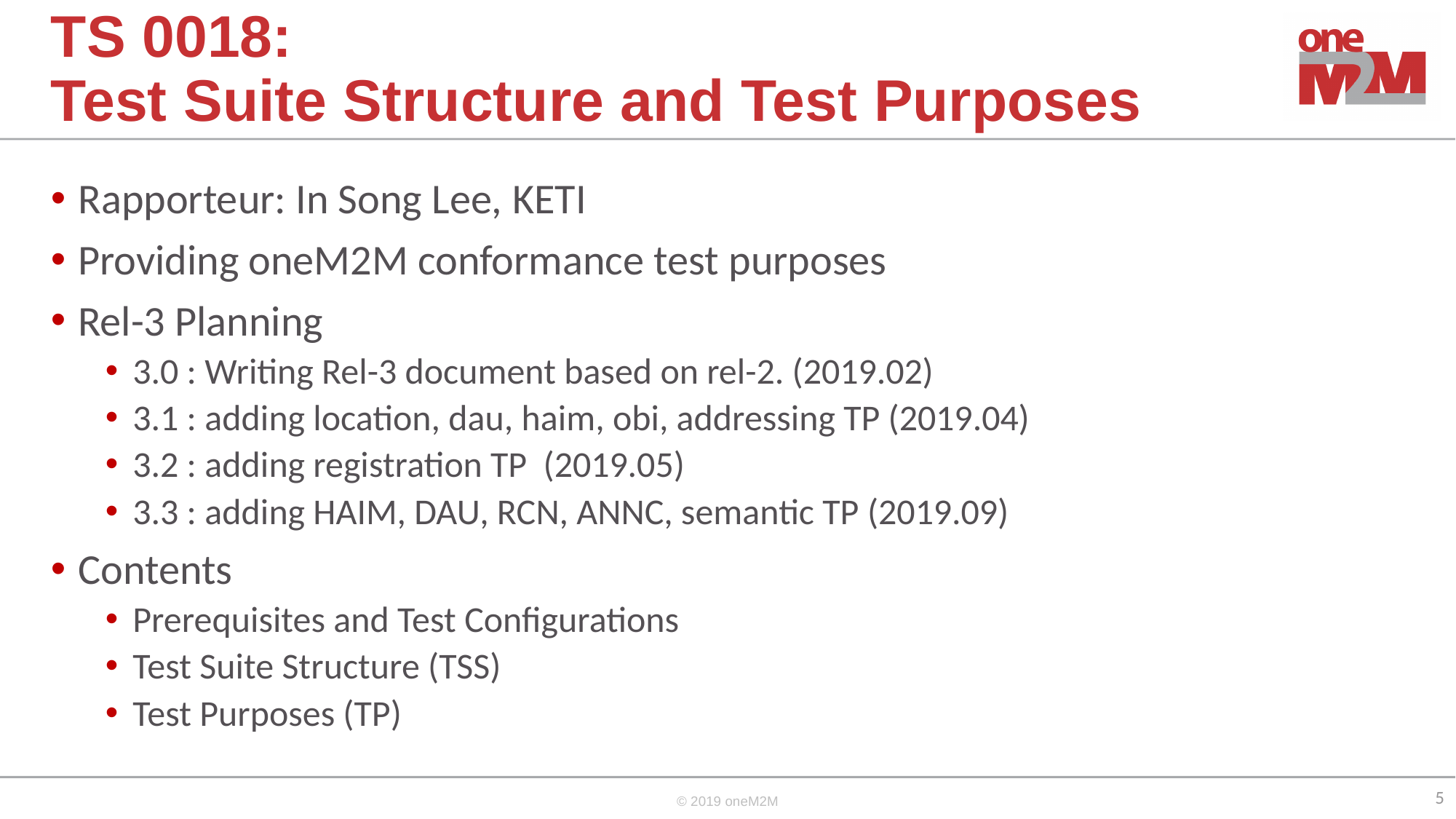

# TS 0018: Test Suite Structure and Test Purposes
Rapporteur: In Song Lee, KETI
Providing oneM2M conformance test purposes
Rel-3 Planning
3.0 : Writing Rel-3 document based on rel-2. (2019.02)
3.1 : adding location, dau, haim, obi, addressing TP (2019.04)
3.2 : adding registration TP  (2019.05)
3.3 : adding HAIM, DAU, RCN, ANNC, semantic TP (2019.09)
Contents
Prerequisites and Test Configurations
Test Suite Structure (TSS)
Test Purposes (TP)
5